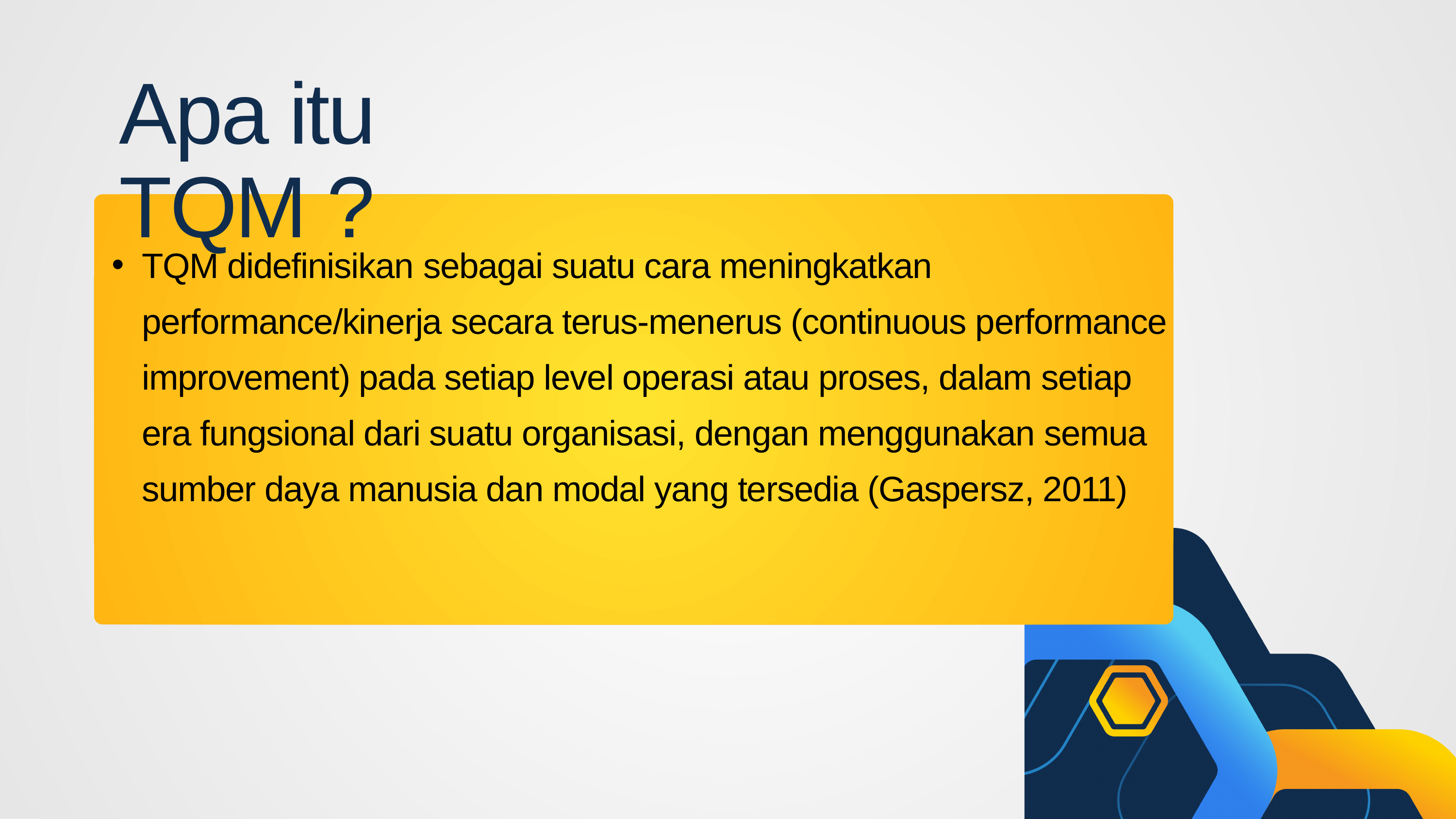

Apa itu TQM ?

TQM didefinisikan sebagai suatu cara meningkatkan performance/kinerja secara terus-menerus (continuous performance improvement) pada setiap level operasi atau proses, dalam setiap era fungsional dari suatu organisasi, dengan menggunakan semua sumber daya manusia dan modal yang tersedia (Gaspersz, 2011)